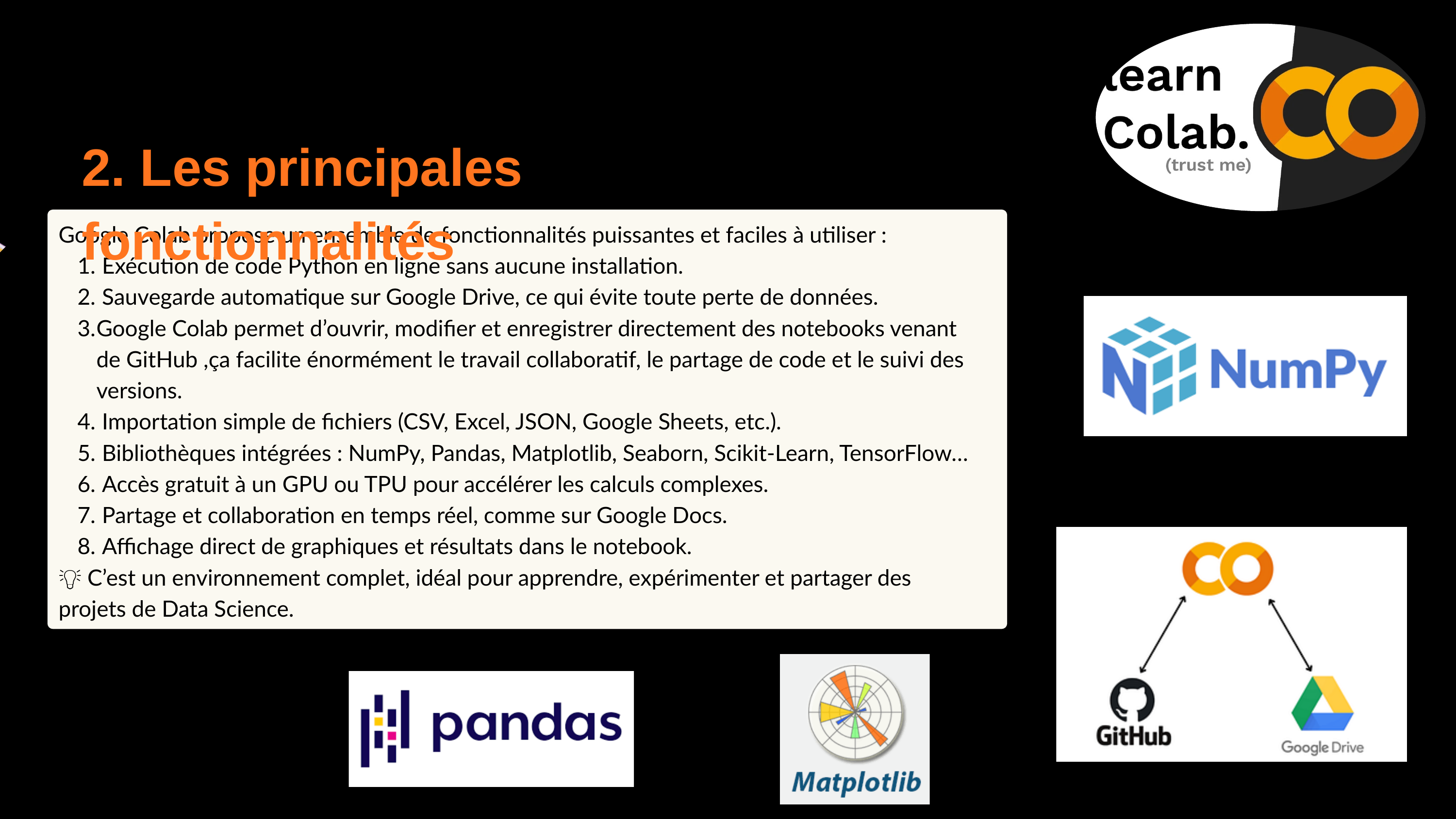

2. Les principales fonctionnalités

Google Colab propose un ensemble de fonctionnalités puissantes et faciles à utiliser :
 Exécution de code Python en ligne sans aucune installation.
 Sauvegarde automatique sur Google Drive, ce qui évite toute perte de données.
Google Colab permet d’ouvrir, modifier et enregistrer directement des notebooks venant de GitHub ,ça facilite énormément le travail collaboratif, le partage de code et le suivi des versions.
 Importation simple de fichiers (CSV, Excel, JSON, Google Sheets, etc.).
 Bibliothèques intégrées : NumPy, Pandas, Matplotlib, Seaborn, Scikit-Learn, TensorFlow…
 Accès gratuit à un GPU ou TPU pour accélérer les calculs complexes.
 Partage et collaboration en temps réel, comme sur Google Docs.
 Affichage direct de graphiques et résultats dans le notebook.
💡 C’est un environnement complet, idéal pour apprendre, expérimenter et partager des             projets de Data Science.